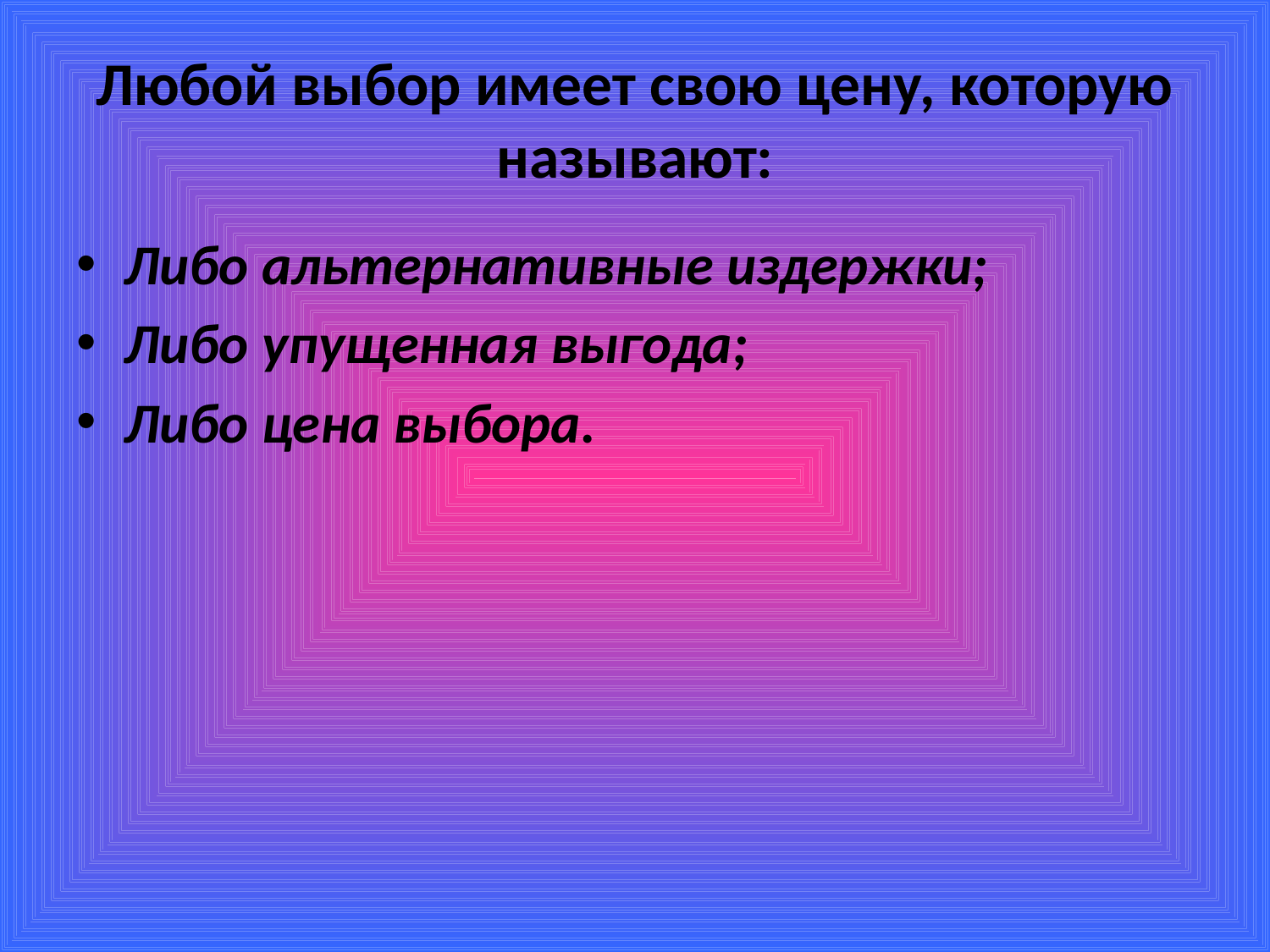

# Любой выбор имеет свою цену, которую называют:
Либо альтернативные издержки;
Либо упущенная выгода;
Либо цена выбора.